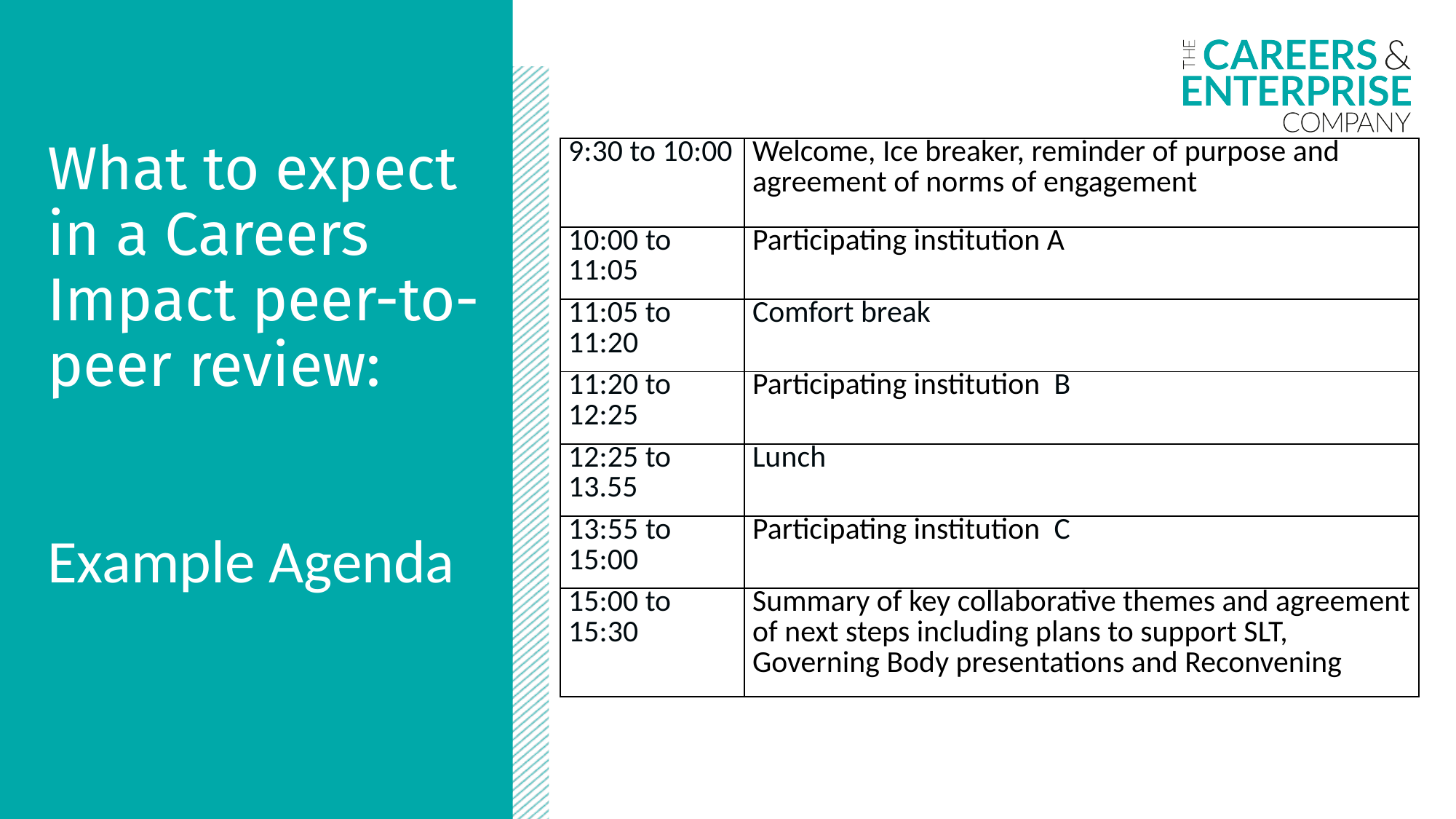

What to expect in a Careers Impact peer-to-peer review:
Example Agenda
| 9:30 to 10:00 | Welcome, Ice breaker, reminder of purpose and agreement of norms of engagement |
| --- | --- |
| 10:00 to 11:05 | Participating institution A |
| 11:05 to 11:20 | Comfort break |
| 11:20 to 12:25 | Participating institution  B |
| 12:25 to 13.55 | Lunch |
| 13:55 to 15:00 | Participating institution  C |
| 15:00 to 15:30 | Summary of key collaborative themes and agreement of next steps including plans to support SLT, Governing Body presentations and Reconvening |